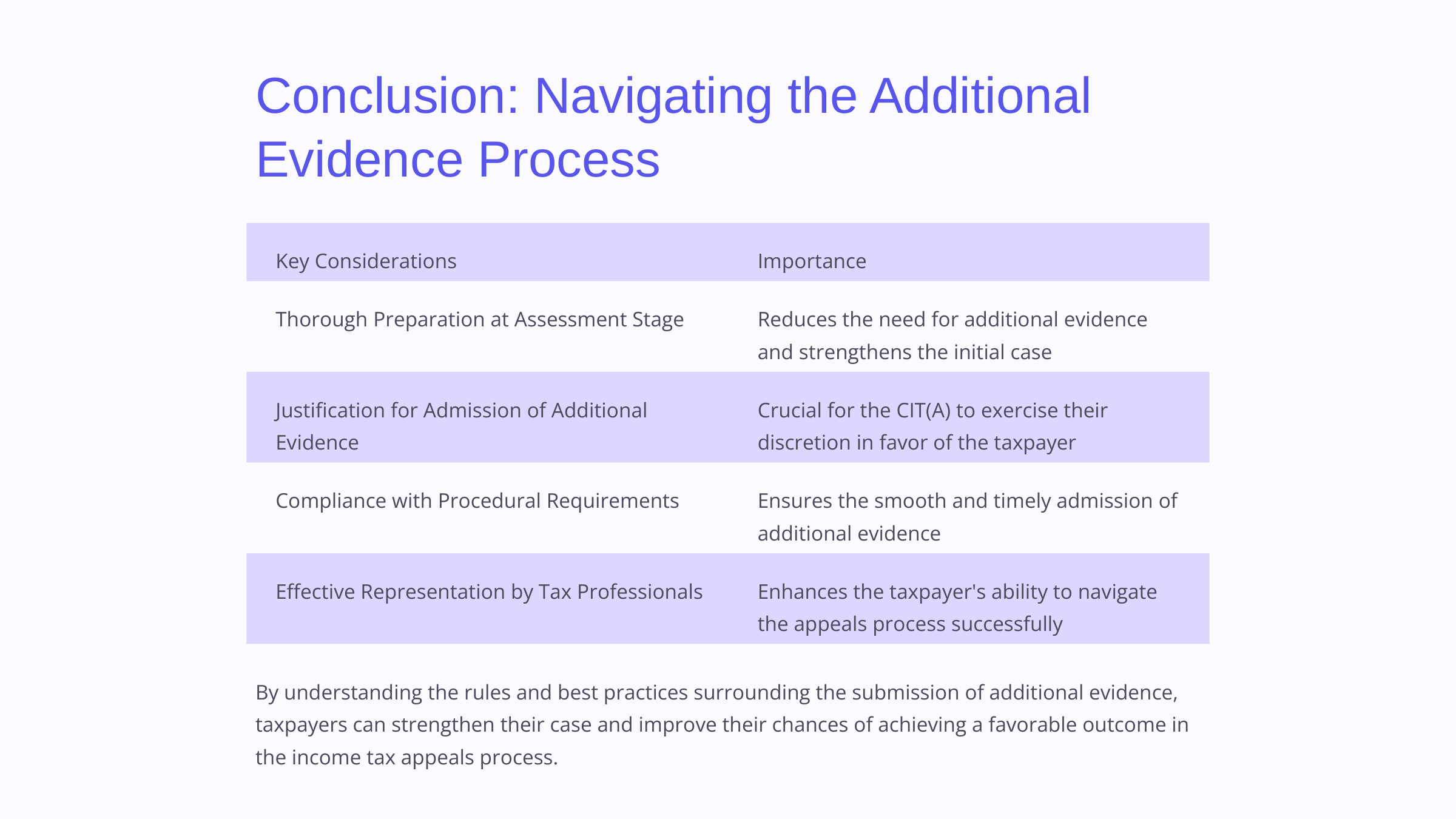

Conclusion: Navigating the Additional Evidence Process

Key Considerations
Importance
Thorough Preparation at Assessment Stage
Reduces the need for additional evidence and strengthens the initial case

Justification for Admission of Additional Evidence
Crucial for the CIT(A) to exercise their discretion in favor of the taxpayer
Compliance with Procedural Requirements
Ensures the smooth and timely admission of additional evidence

Effective Representation by Tax Professionals
Enhances the taxpayer's ability to navigate the appeals process successfully
By understanding the rules and best practices surrounding the submission of additional evidence, taxpayers can strengthen their case and improve their chances of achieving a favorable outcome in the income tax appeals process.